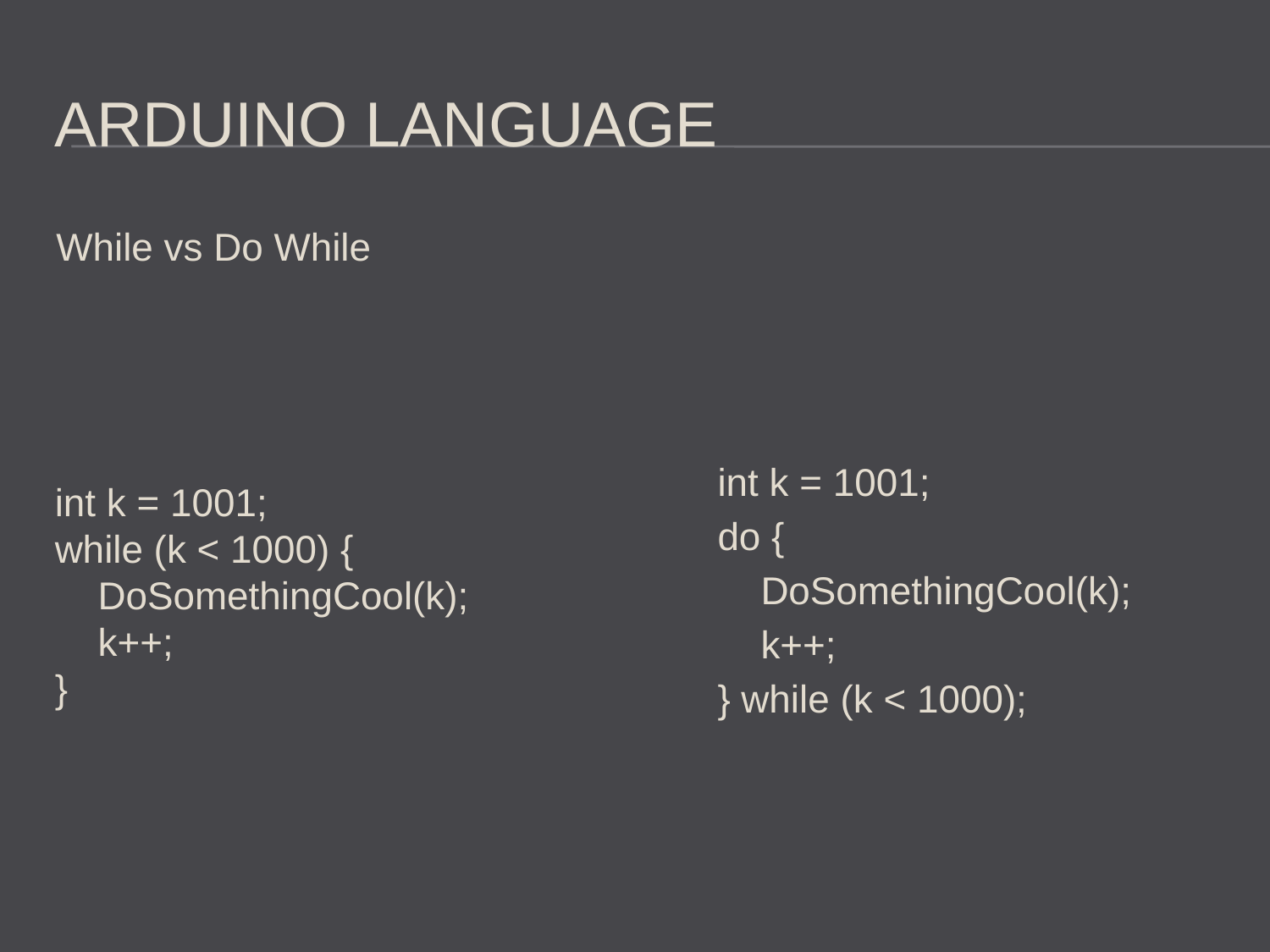

# Arduino Language
While vs Do While

int k = 1001;
while (k < 1000) {
    DoSomethingCool(k);
    k++;
}

int k = 1001;
do {
    DoSomethingCool(k);
    k++;
} while (k < 1000);